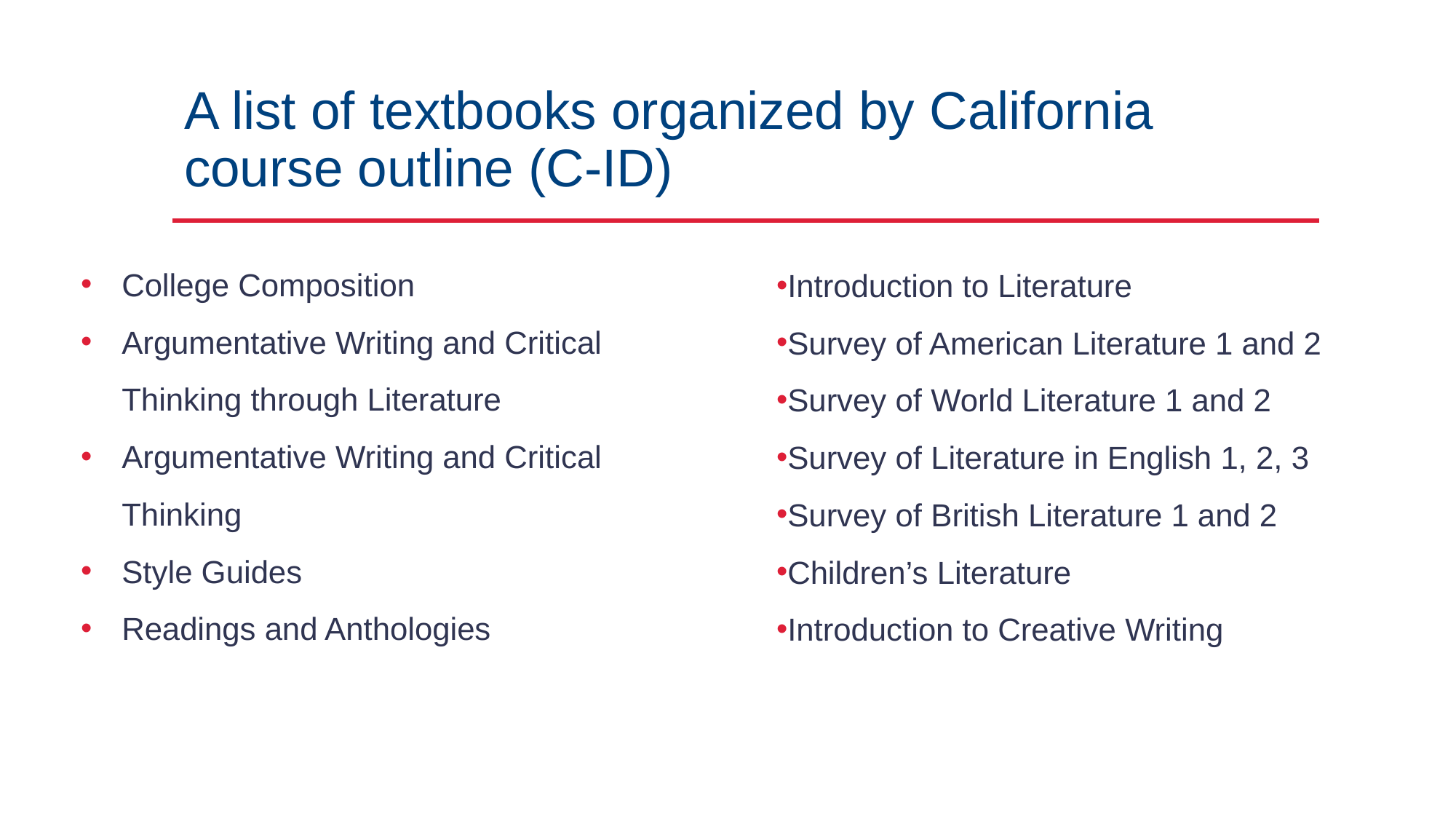

# A list of textbooks organized by California course outline (C-ID)
College Composition
Argumentative Writing and Critical Thinking through Literature
Argumentative Writing and Critical Thinking
Style Guides
Readings and Anthologies
Introduction to Literature
Survey of American Literature 1 and 2
Survey of World Literature 1 and 2
Survey of Literature in English 1, 2, 3
Survey of British Literature 1 and 2
Children’s Literature
Introduction to Creative Writing